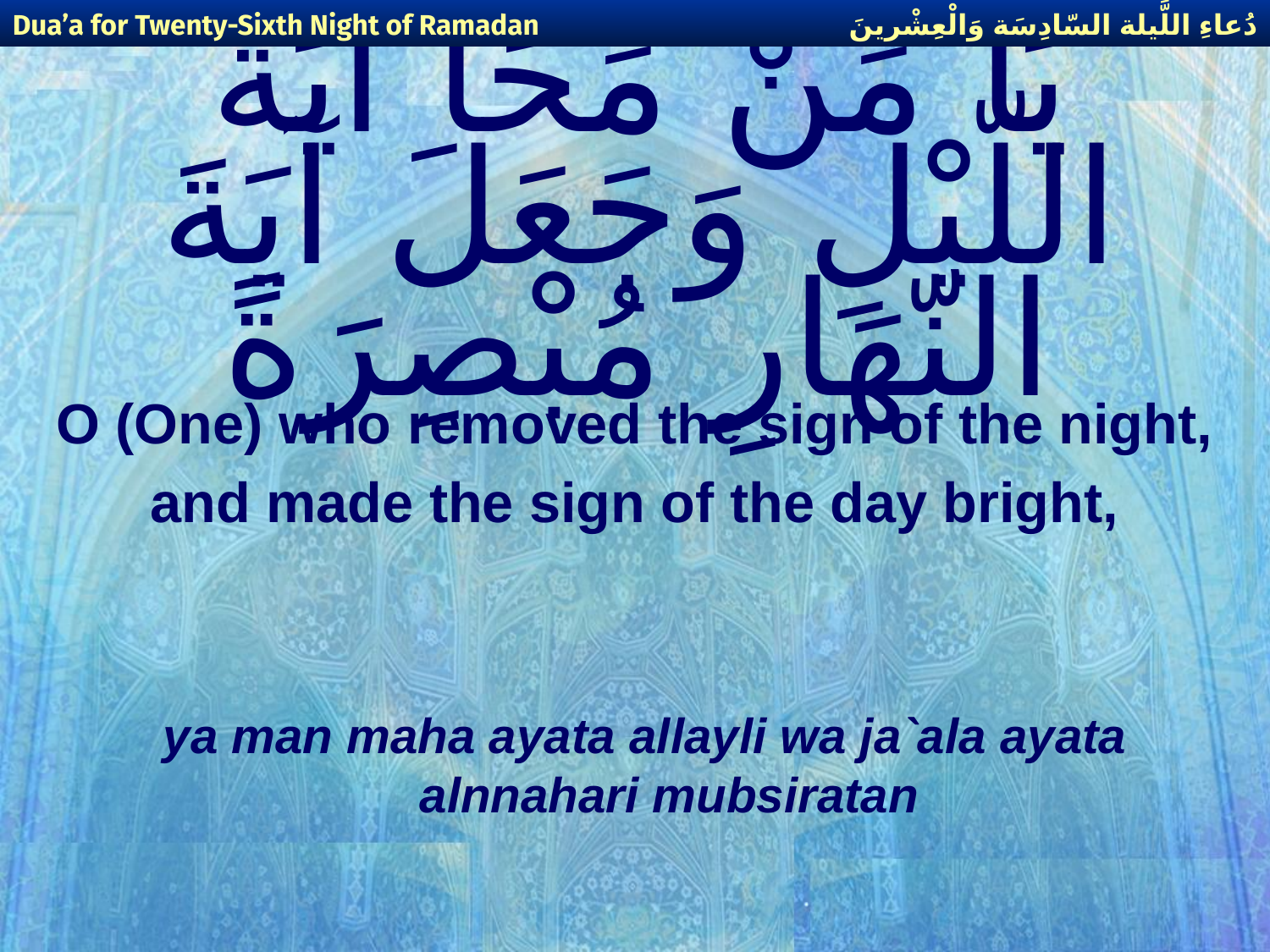

دُعاءِ اللَّيلة السّادِسَة وَالْعِشْرينَ
Dua’a for Twenty-Sixth Night of Ramadan
# يَا مَنْ مَحَا آيَةَ اللّيْلِ وَجَعَلَ آيَةَ النّهَارِ مُبْصِرَةً
O (One) who removed the sign of the night,
and made the sign of the day bright,
ya man maha ayata allayli wa ja`ala ayata alnnahari mubsiratan